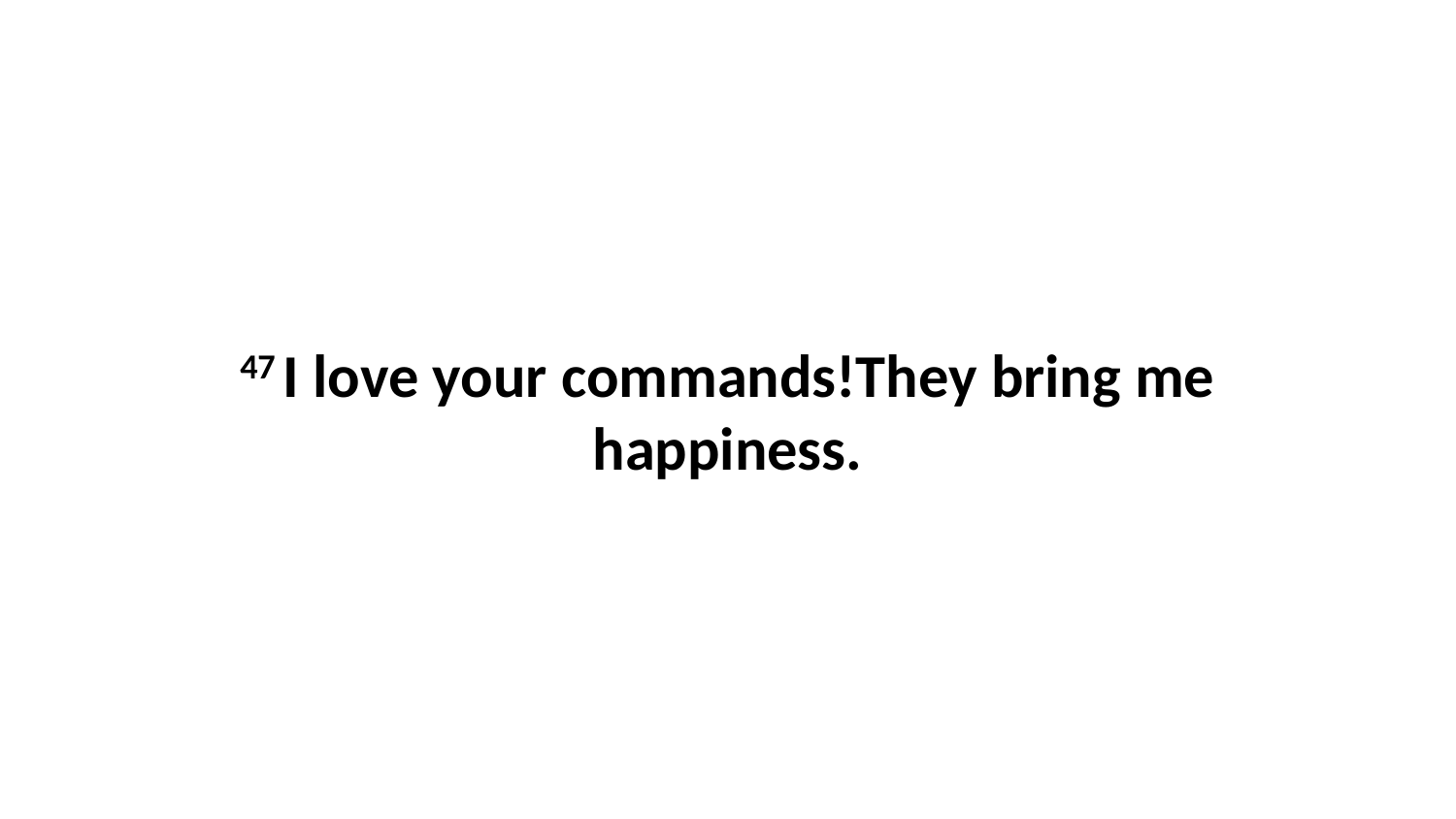

47 I love your commands!They bring me happiness.